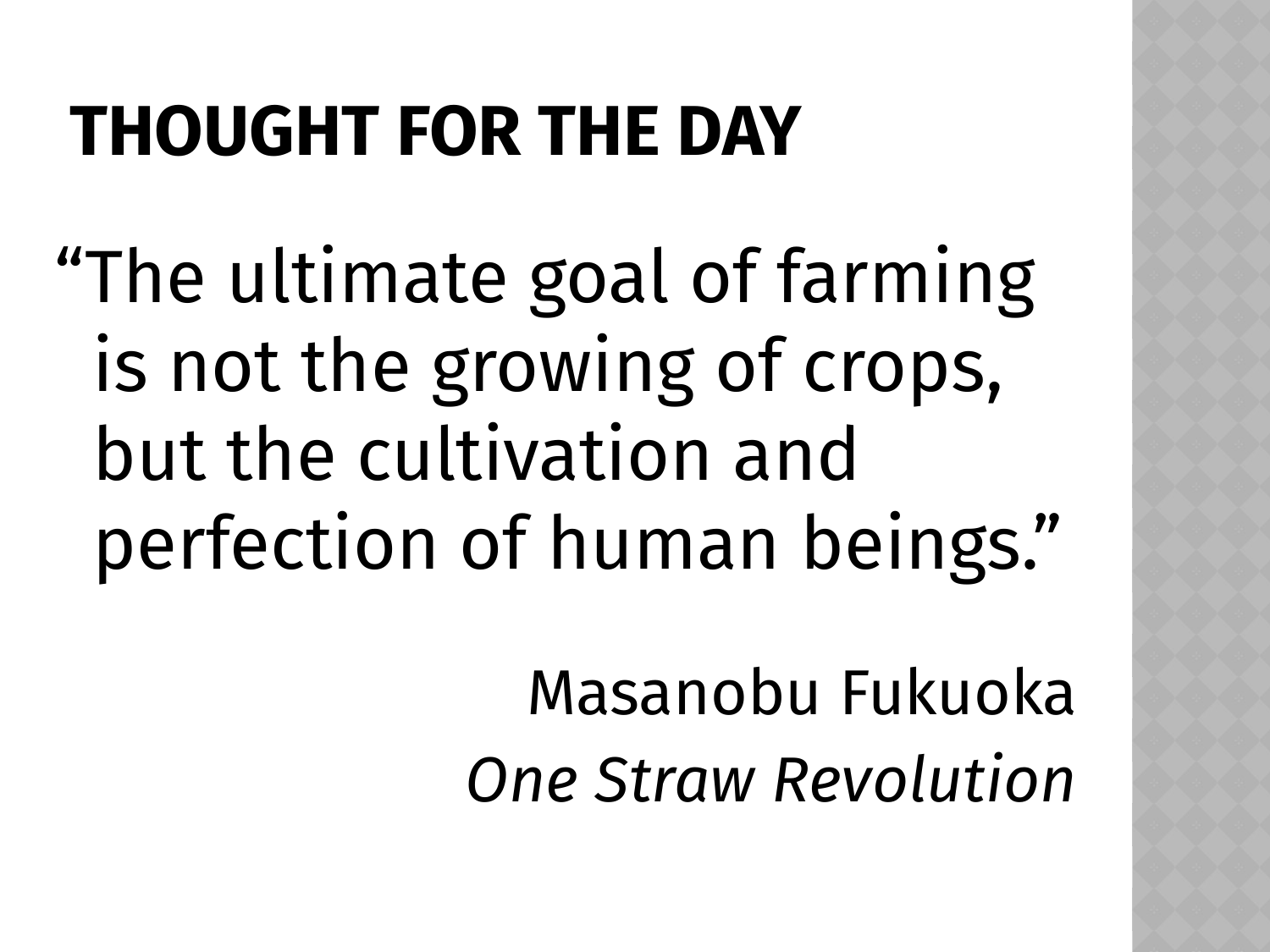

# Thought for the day
“The ultimate goal of farming is not the growing of crops, but the cultivation and perfection of human beings.”

Masanobu Fukuoka
One Straw Revolution